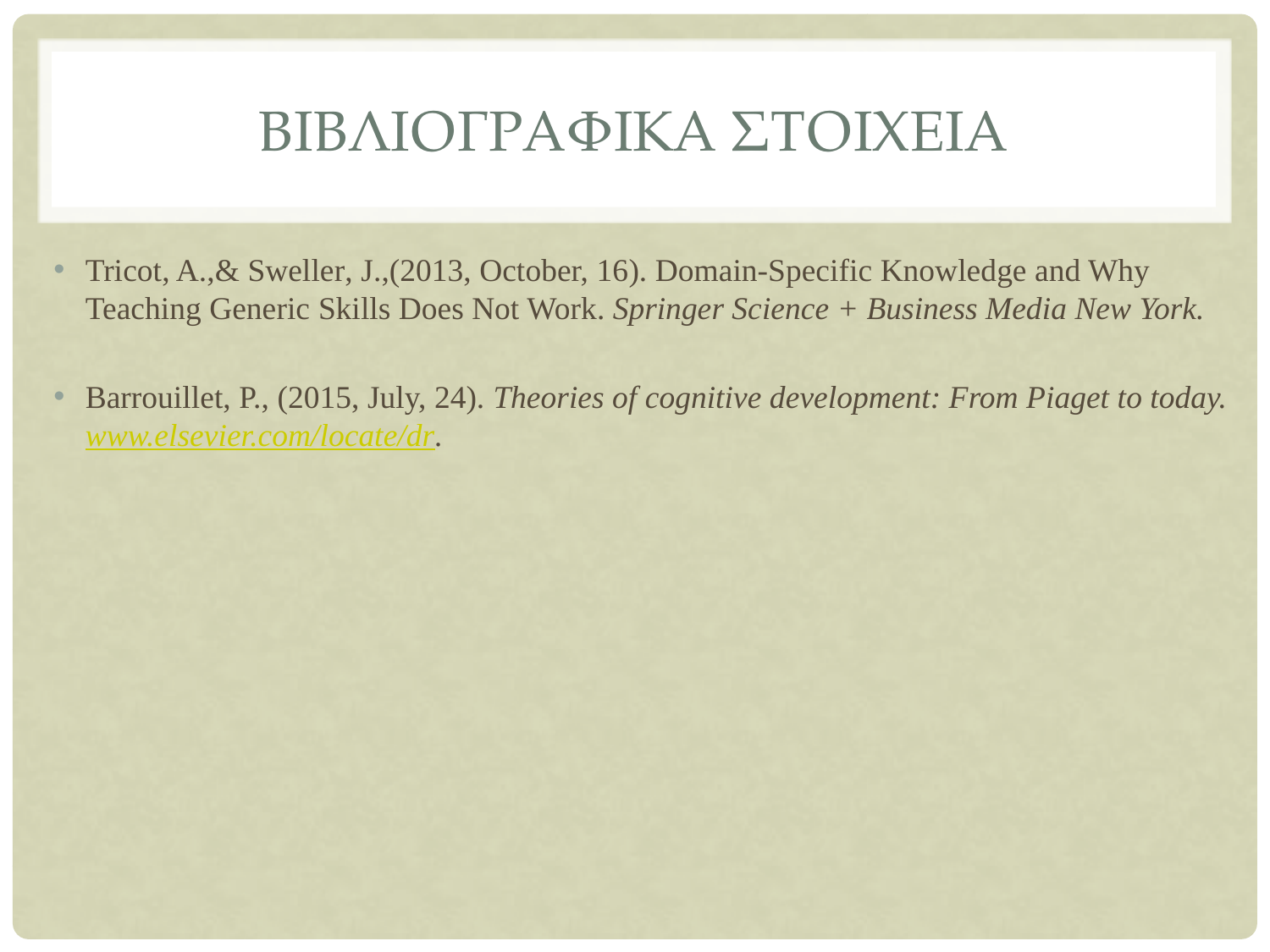

# ΒΙΒΛΙΟΓΡΑΦΙΚΑ ΣΤΟΙΧΕΙΑ
Tricot, A.,& Sweller, J.,(2013, October, 16). Domain-Specific Knowledge and Why Teaching Generic Skills Does Not Work. Springer Science + Business Media New York.

Barrouillet, P., (2015, July, 24). Theories of cognitive development: From Piaget to today. www.elsevier.com/locate/dr.